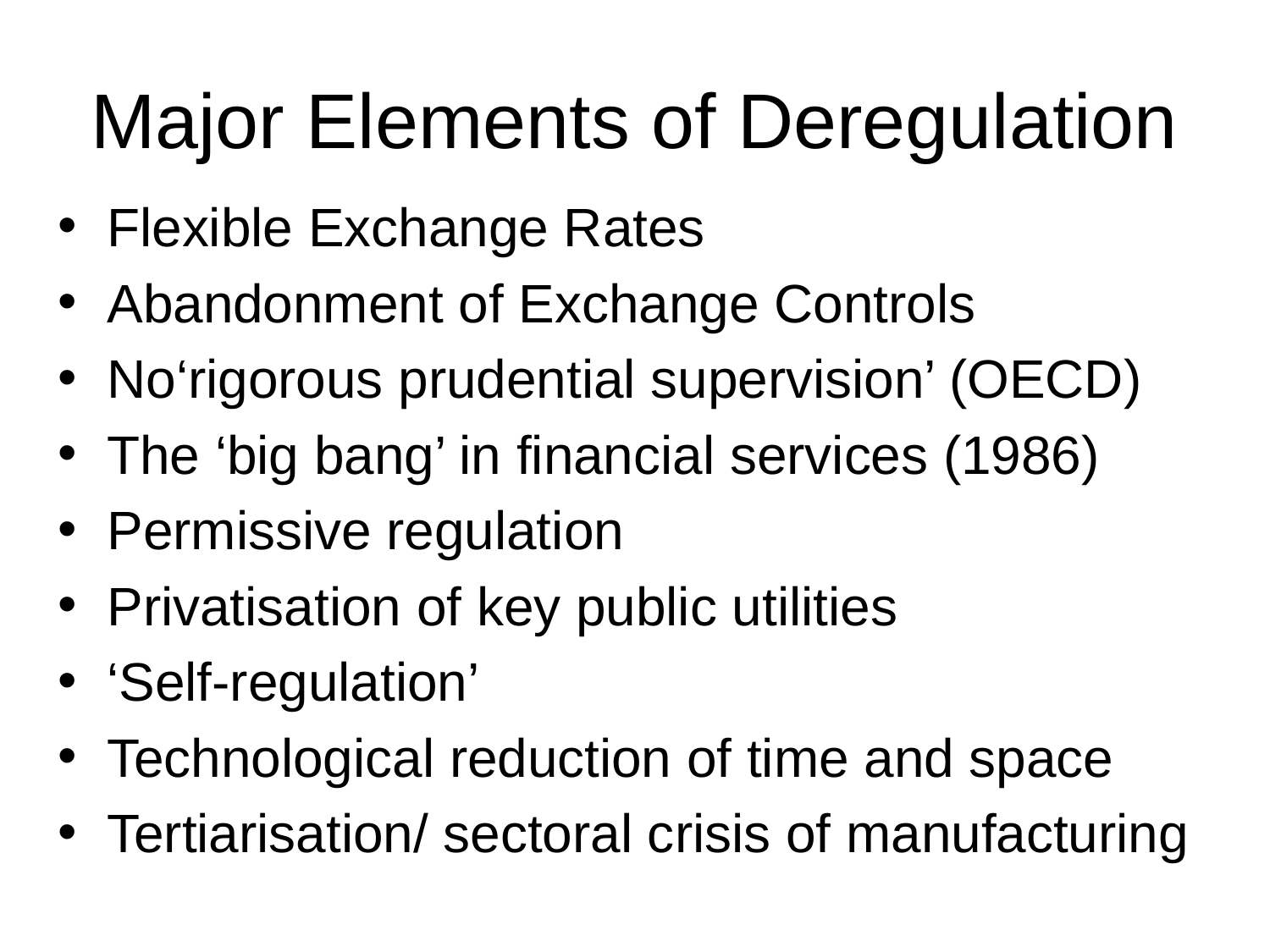

# Major Elements of Deregulation
Flexible Exchange Rates
Abandonment of Exchange Controls
No‘rigorous prudential supervision’ (OECD)
The ‘big bang’ in financial services (1986)
Permissive regulation
Privatisation of key public utilities
‘Self-regulation’
Technological reduction of time and space
Tertiarisation/ sectoral crisis of manufacturing